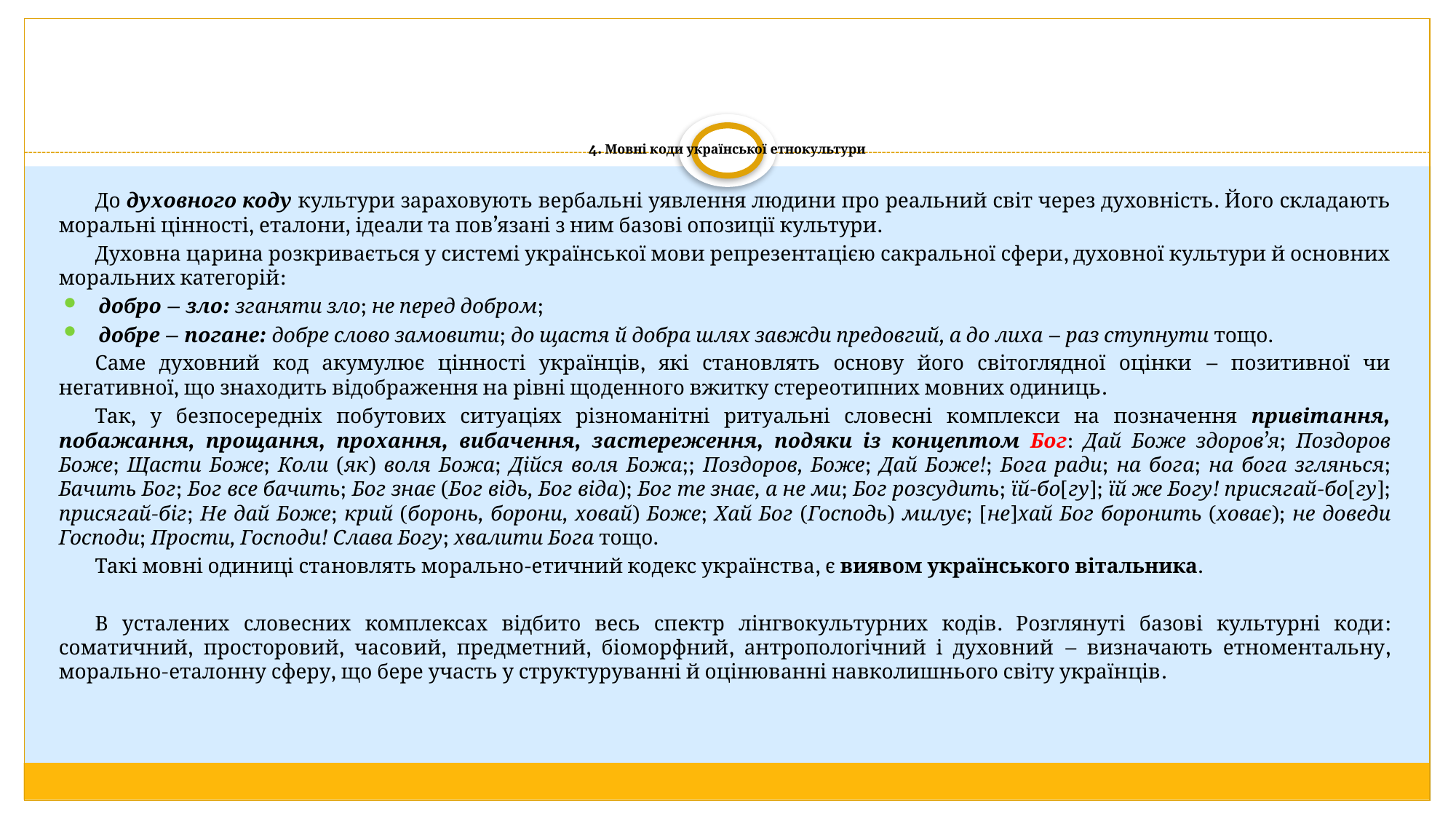

# 4. Мовні коди української етнокультури
До духовного коду культури зараховують вербальні уявлення людини про реальний світ через духовність. Його складають моральні цінності, еталони, ідеали та пов’язані з ним базові опозиції культури.
Духовна царина розкривається у системі української мови репрезентацією сакральної сфери, духовної культури й основних моральних категорій:
добро – зло: зганяти зло; не перед добром;
добре – погане: добре слово замовити; до щастя й добра шлях завжди предовгий, а до лиха – раз ступнути тощо.
Саме духовний код акумулює цінності українців, які становлять основу його світоглядної оцінки – позитивної чи негативної, що знаходить відображення на рівні щоденного вжитку стереотипних мовних одиниць.
Так, у безпосередніх побутових ситуаціях різноманітні ритуальні словесні комплекси на позначення привітання, побажання, прощання, прохання, вибачення, застереження, подяки із концептом Бог: Дай Боже здоров’я; Поздоров Боже; Щасти Боже; Коли (як) воля Божа; Дійся воля Божа;; Поздоров, Боже; Дай Боже!; Бога ради; на бога; на бога зглянься; Бачить Бог; Бог все бачить; Бог знає (Бог відь, Бог віда); Бог те знає, а не ми; Бог розсудить; їй-бо[гу]; їй же Богу! присягай-бо[гу]; присягай-біг; Не дай Боже; крий (боронь, борони, ховай) Боже; Хай Бог (Господь) милує; [не]хай Бог боронить (ховає); не доведи Господи; Прости, Господи! Слава Богу; хвалити Бога тощо.
Такі мовні одиниці становлять морально-етичний кодекс українства, є виявом українського вітальника.

В усталених словесних комплексах відбито весь спектр лінгвокультурних кодів. Розглянуті базові культурні коди: соматичний, просторовий, часовий, предметний, біоморфний, антропологічний і духовний – визначають етноментальну, морально-еталонну сферу, що бере участь у структуруванні й оцінюванні навколишнього світу українців.